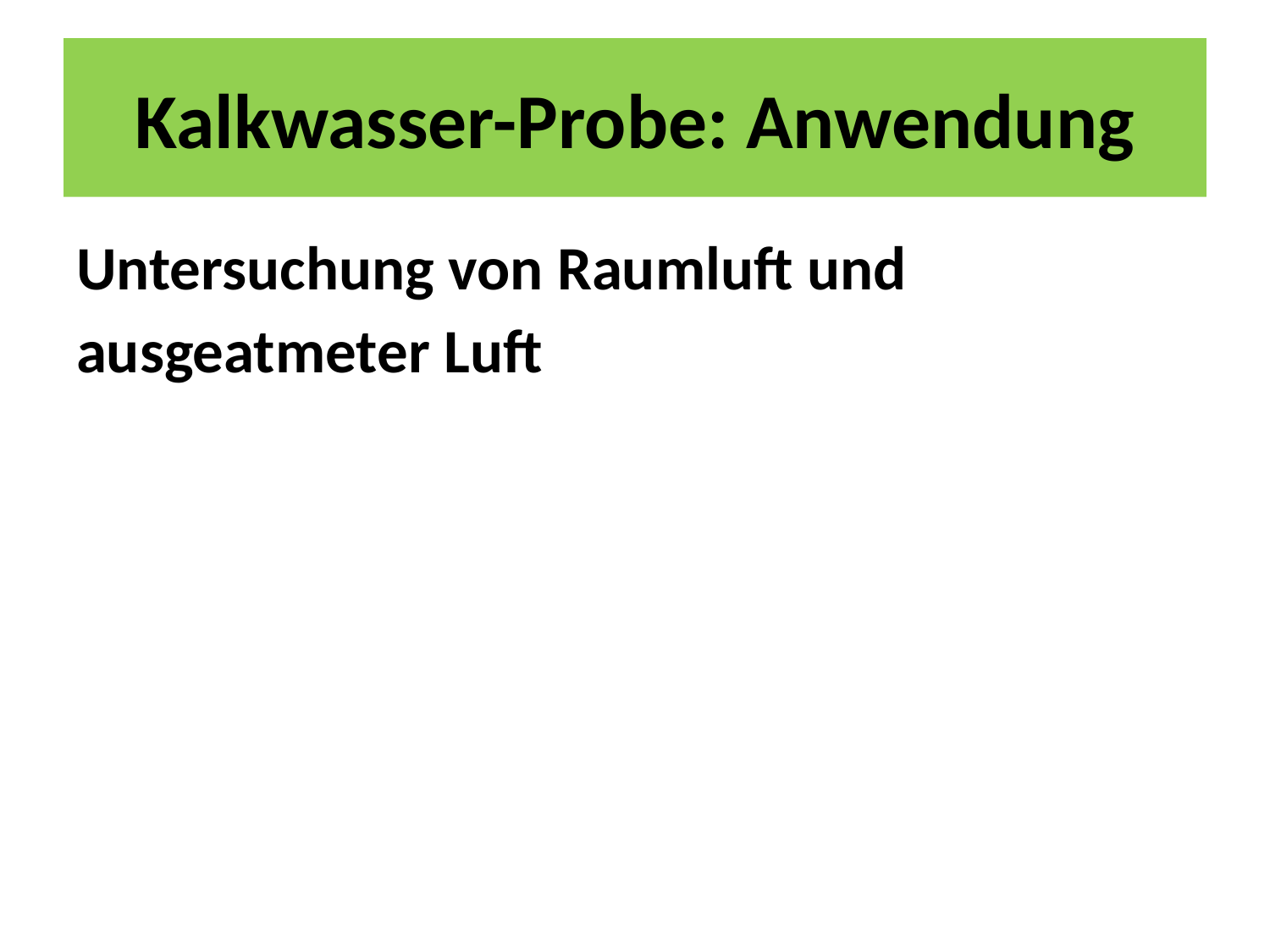

# Kalkwasser-Probe: Anwendung
Untersuchung von Raumluft und ausgeatmeter Luft